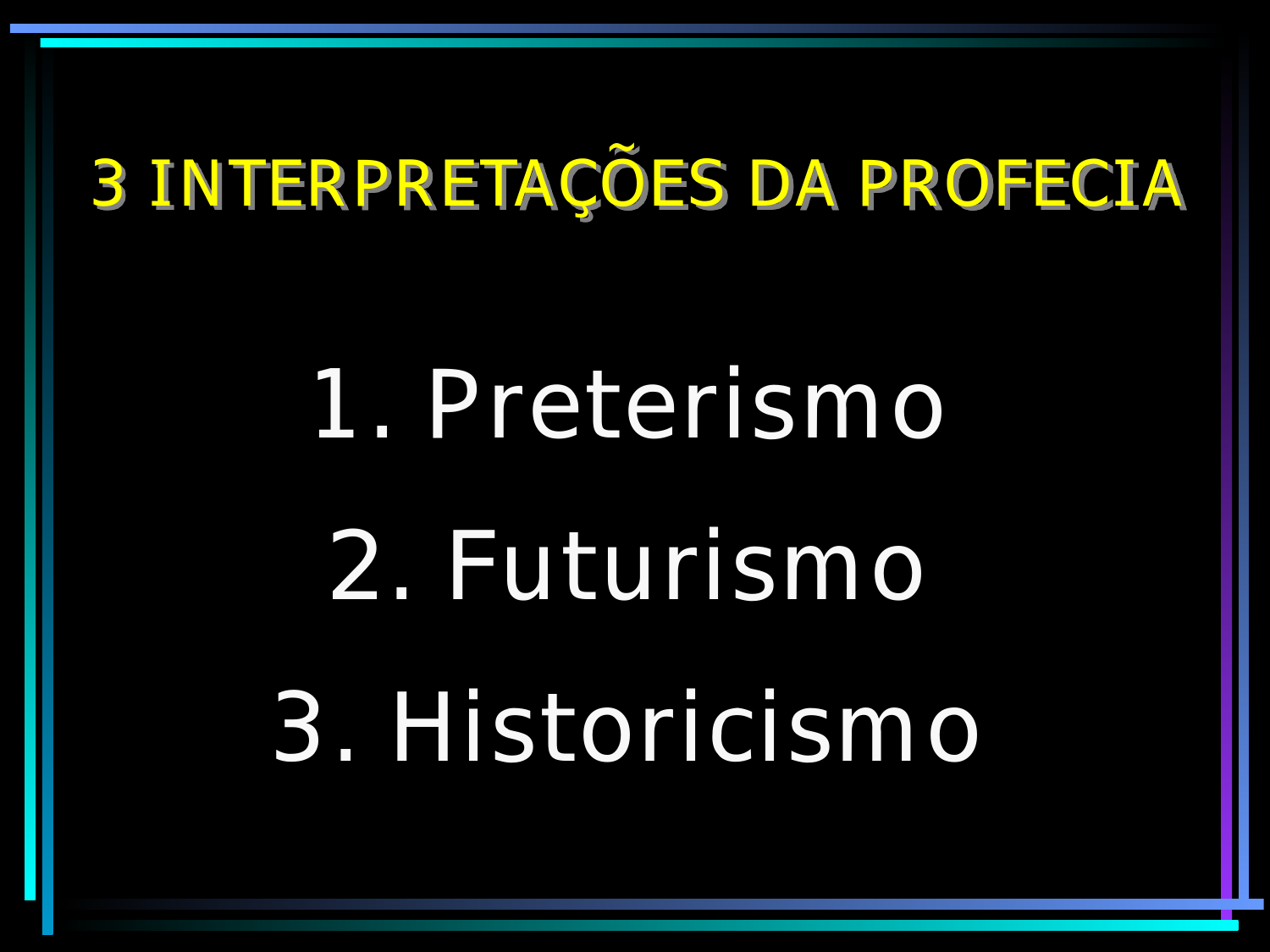

3 INTERPRETAÇÕES DA PROFECIA
 Preterismo
 Futurismo
 Historicismo